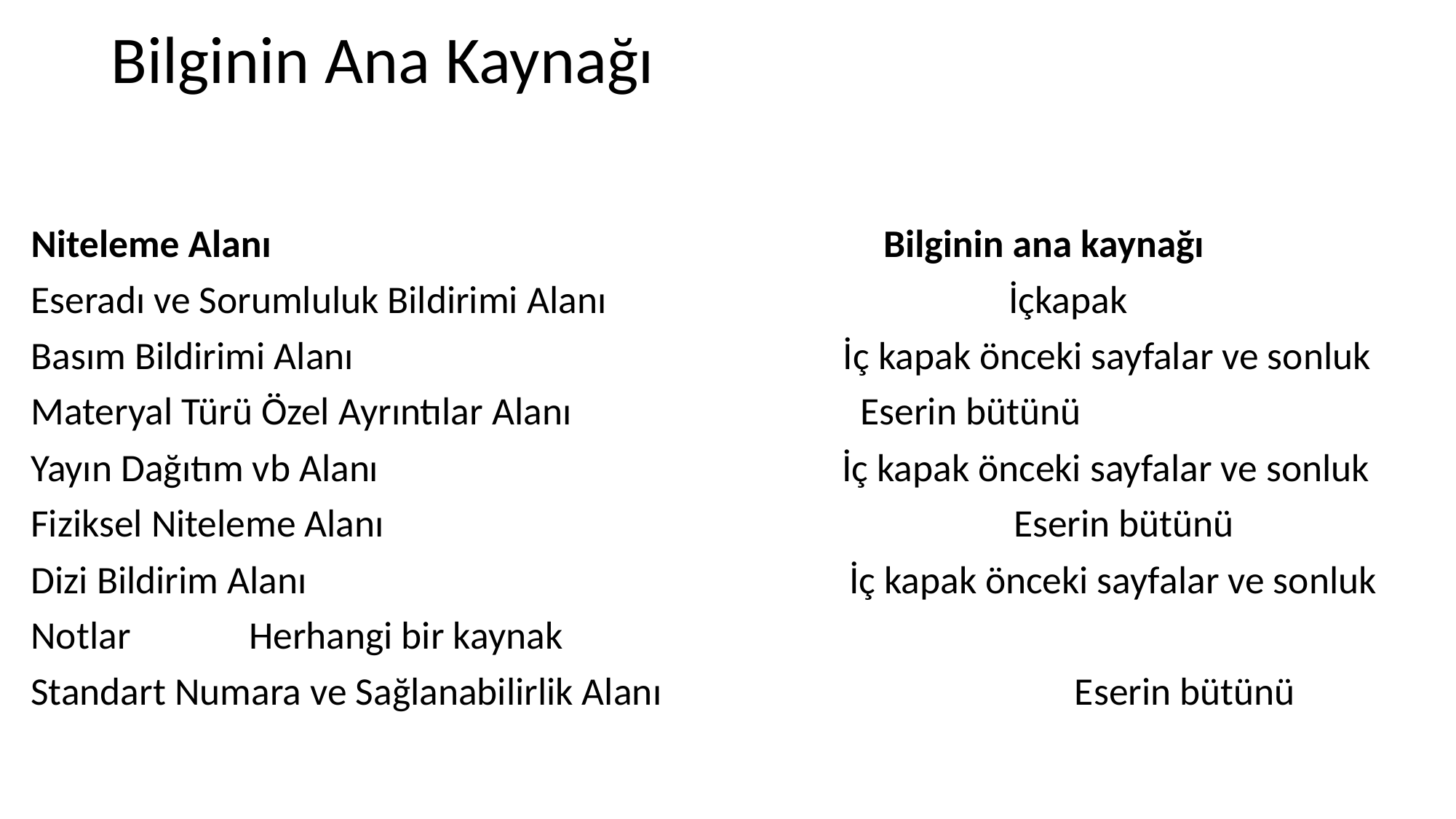

# Bilginin Ana Kaynağı
Niteleme Alanı                                                                      Bilginin ana kaynağı
Eseradı ve Sorumluluk Bildirimi Alanı                                              İçkapak
Basım Bildirimi Alanı                                                        İç kapak önceki sayfalar ve sonluk
Materyal Türü Özel Ayrıntılar Alanı 		                          Eserin bütünü
Yayın Dağıtım vb Alanı                                                     İç kapak önceki sayfalar ve sonluk
Fiziksel Niteleme Alanı                                                                        Eserin bütünü
Dizi Bildirim Alanı                                                              İç kapak önceki sayfalar ve sonluk
Notlar 								  Herhangi bir kaynak
Standart Numara ve Sağlanabilirlik Alanı 	                                       Eserin bütünü